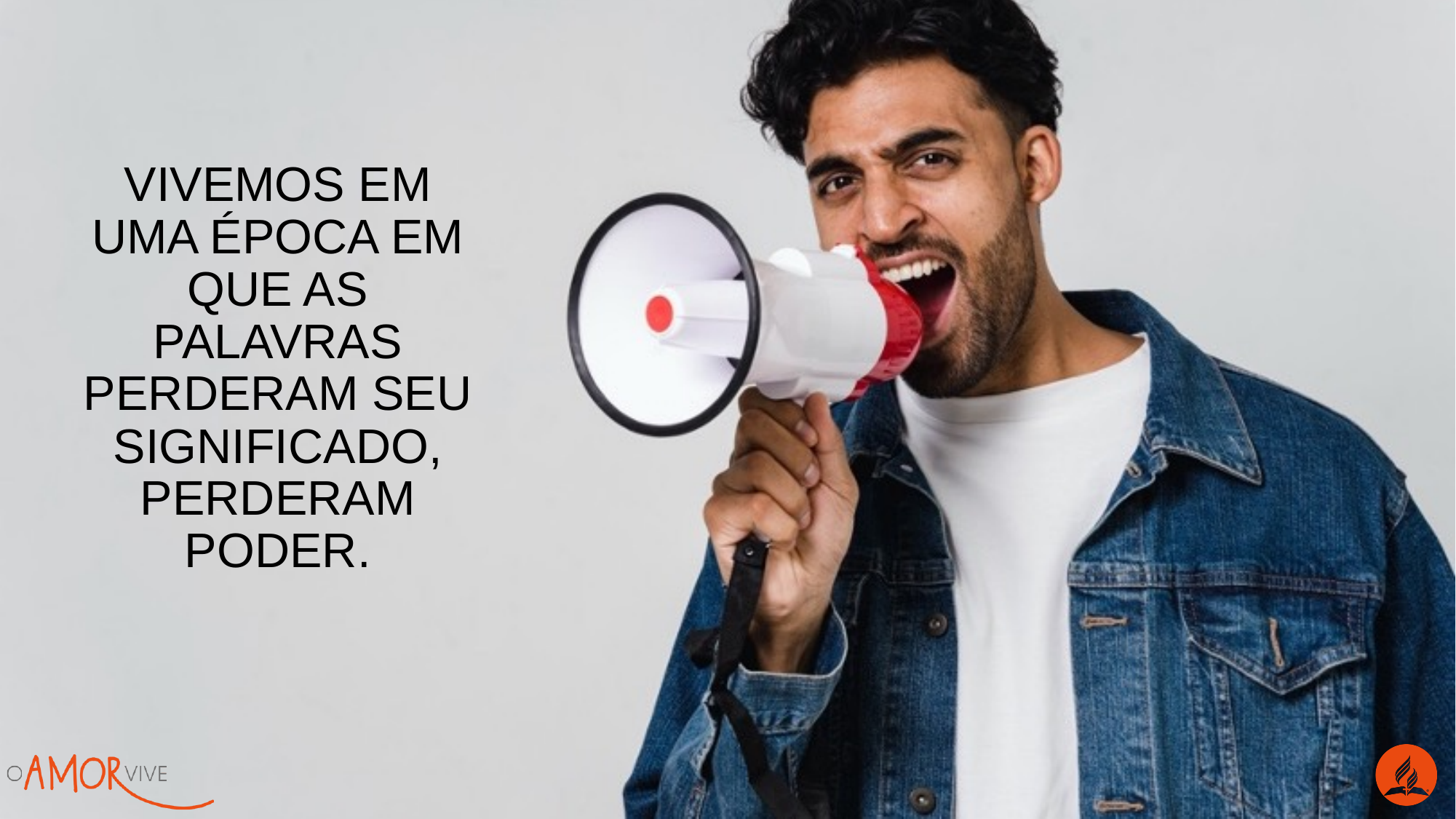

Vivemos em uma época em que as palavras perderam seu significado, perderam poder.